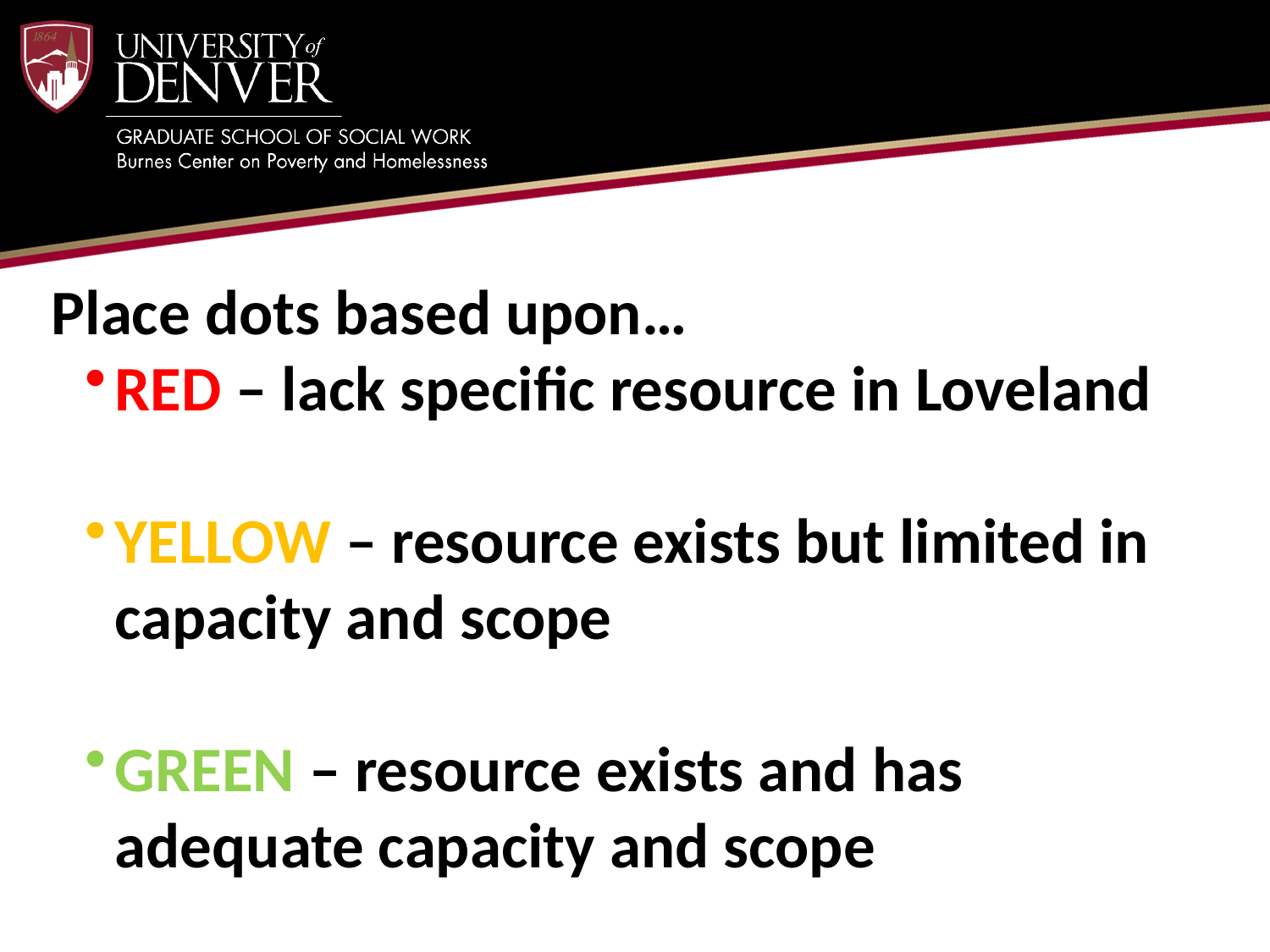

Place dots based upon…​
RED – lack specific resource in Loveland​

YELLOW – resource exists but limited in capacity and scope​

GREEN – resource exists and has adequate capacity and scope